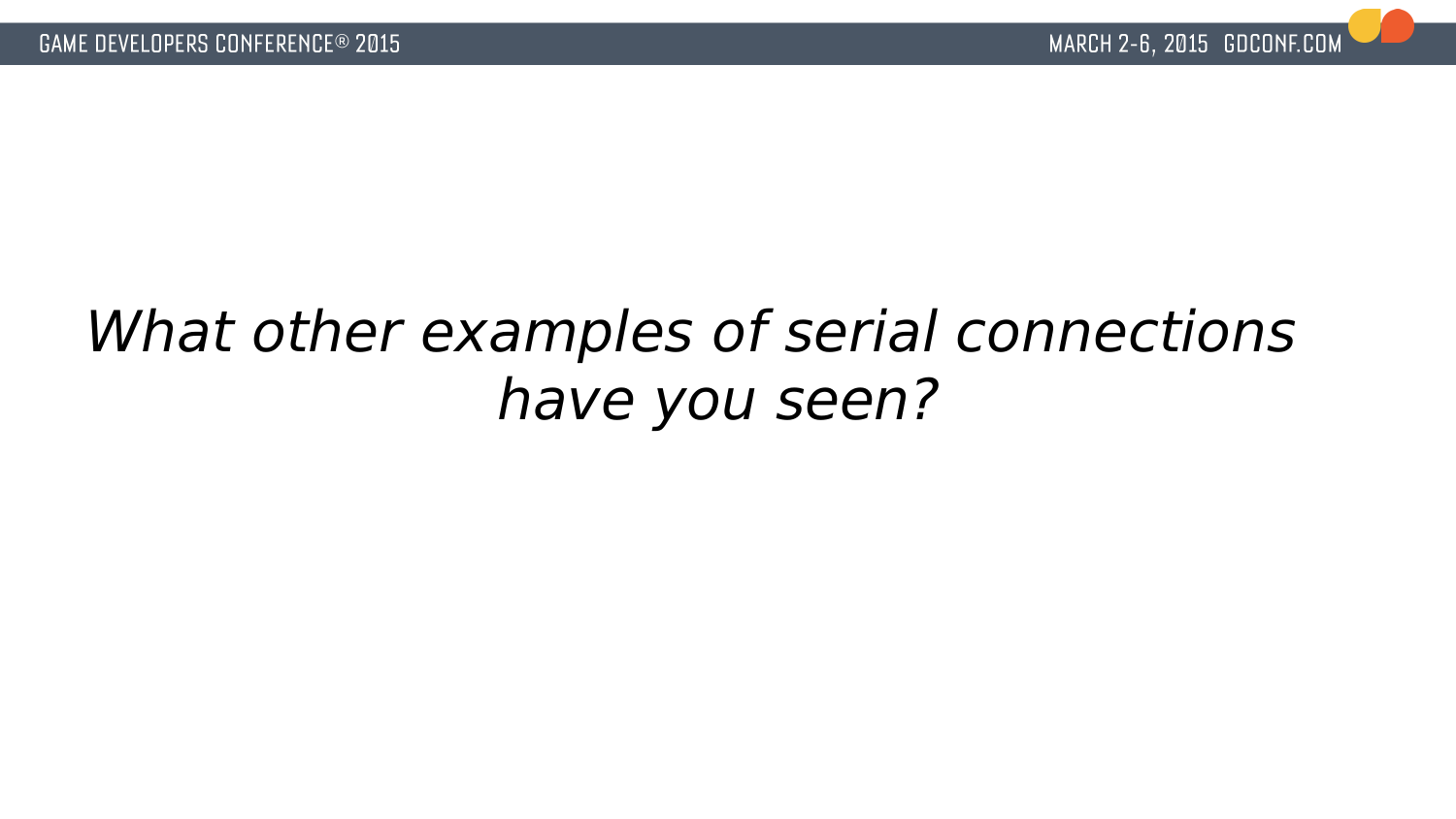

What other examples of serial connections have you seen?